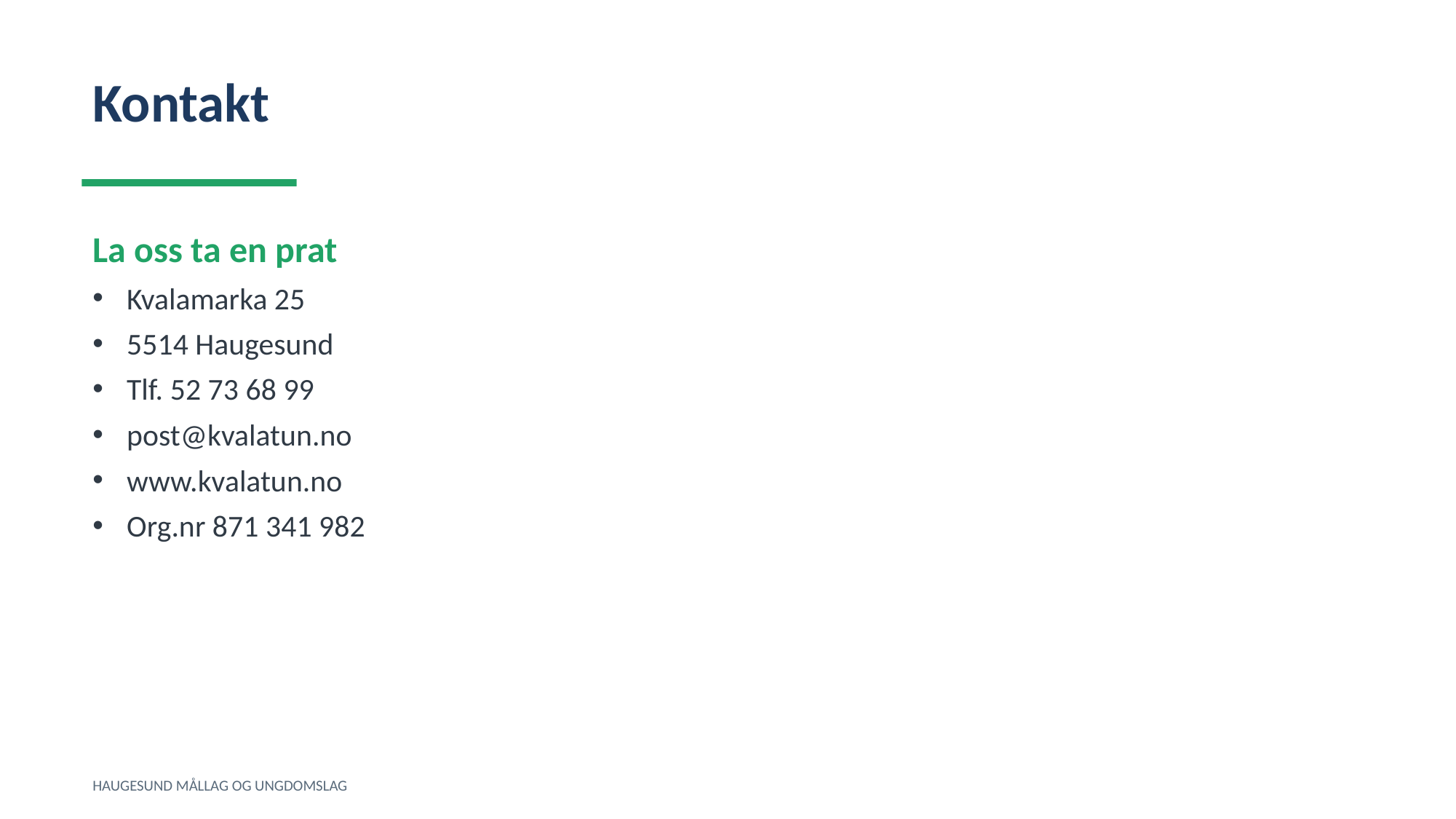

Kontakt

La oss ta en prat
Kvalamarka 25
5514 Haugesund
Tlf. 52 73 68 99
post@kvalatun.no
www.kvalatun.no
Org.nr 871 341 982
HAUGESUND MÅLLAG OG UNGDOMSLAG